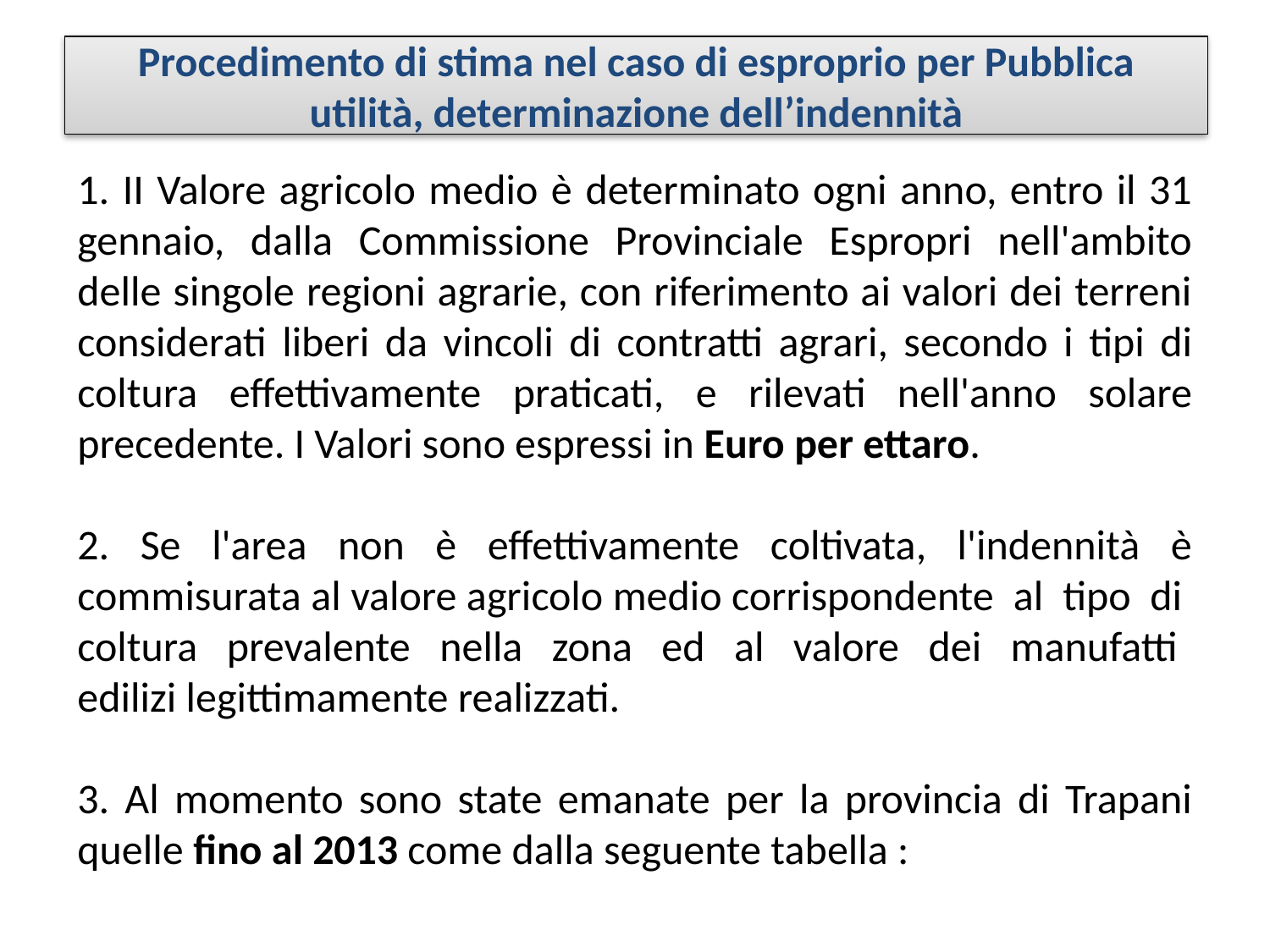

# Procedimento di stima nel caso di esproprio per Pubblica utilità, determinazione dell’indennità
1. II Valore agricolo medio è determinato ogni anno, entro il 31 gennaio, dalla Commissione Provinciale Espropri nell'ambito delle singole regioni agrarie, con riferimento ai valori dei terreni considerati liberi da vincoli di contratti agrari, secondo i tipi di coltura effettivamente praticati, e rilevati nell'anno solare precedente. I Valori sono espressi in Euro per ettaro.

2. Se l'area non è effettivamente coltivata, l'indennità è commisurata al valore agricolo medio corrispondente  al  tipo  di  coltura  prevalente  nella  zona  ed  al  valore  dei  manufatti  edilizi legittimamente realizzati.

3. Al momento sono state emanate per la provincia di Trapani quelle fino al 2013 come dalla seguente tabella :